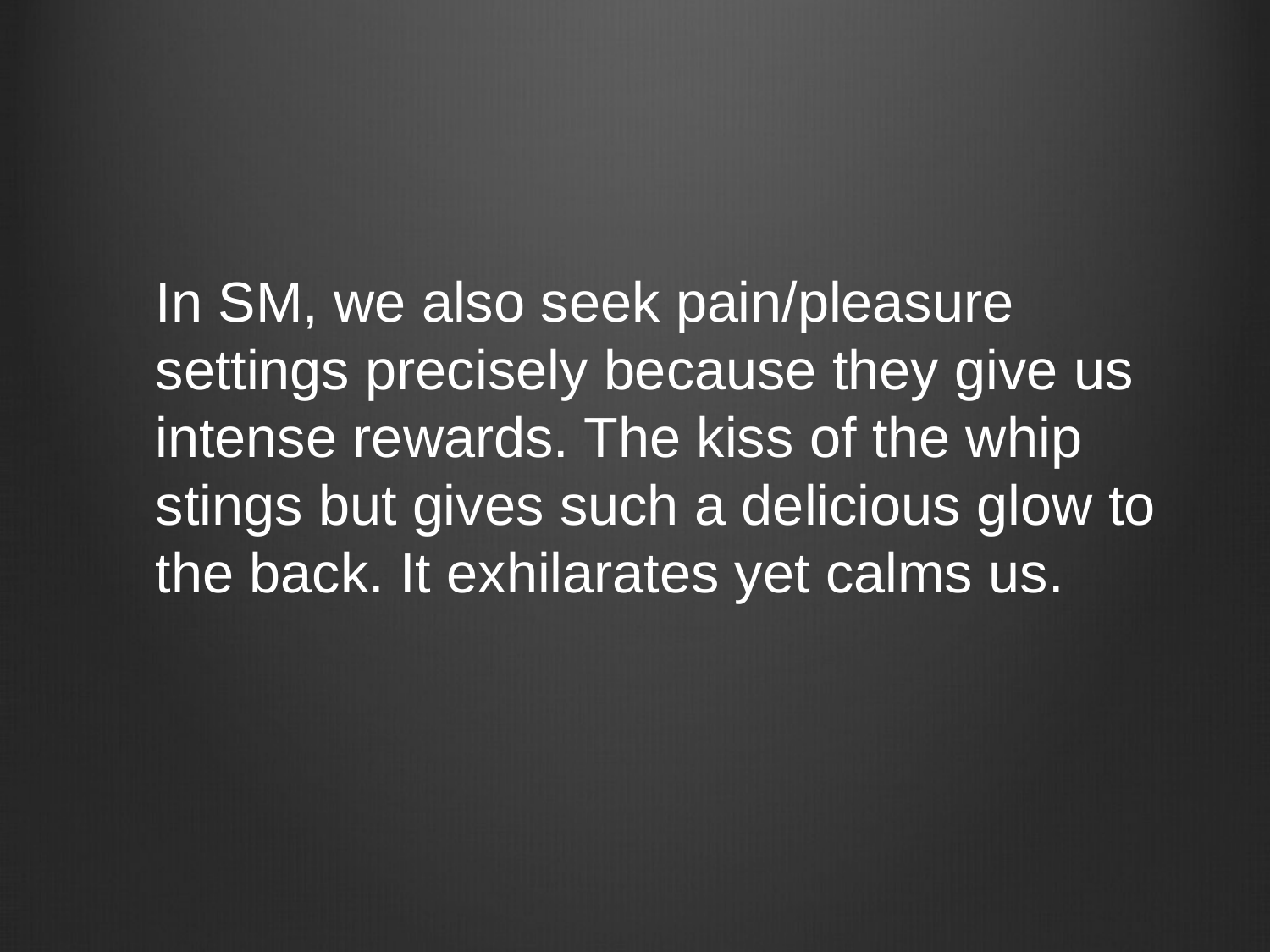

#
	In SM, we also seek pain/pleasure settings precisely because they give us intense rewards. The kiss of the whip stings but gives such a delicious glow to the back. It exhilarates yet calms us.